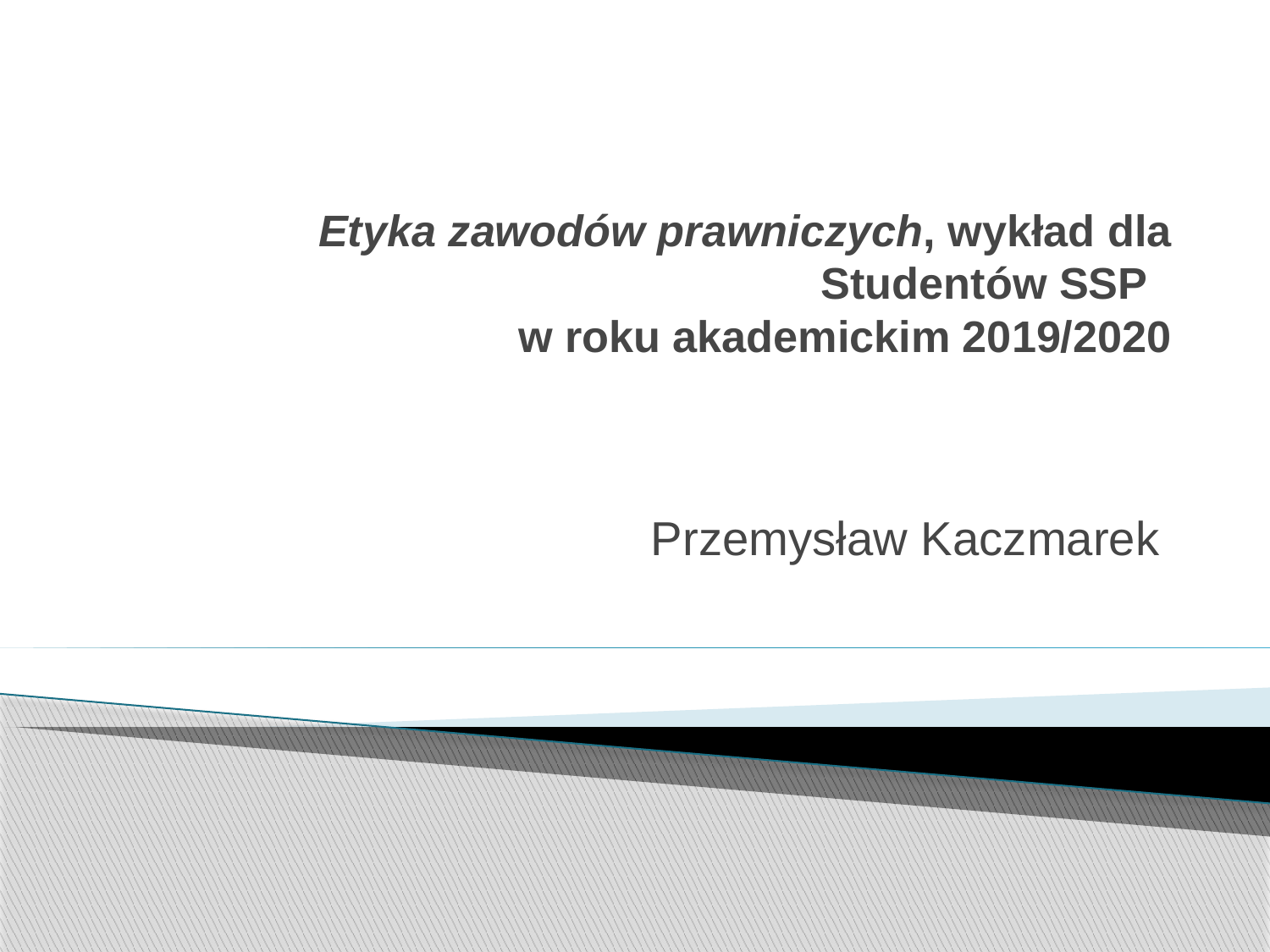

# Etyka zawodów prawniczych, wykład dla Studentów SSP w roku akademickim 2019/2020
Przemysław Kaczmarek